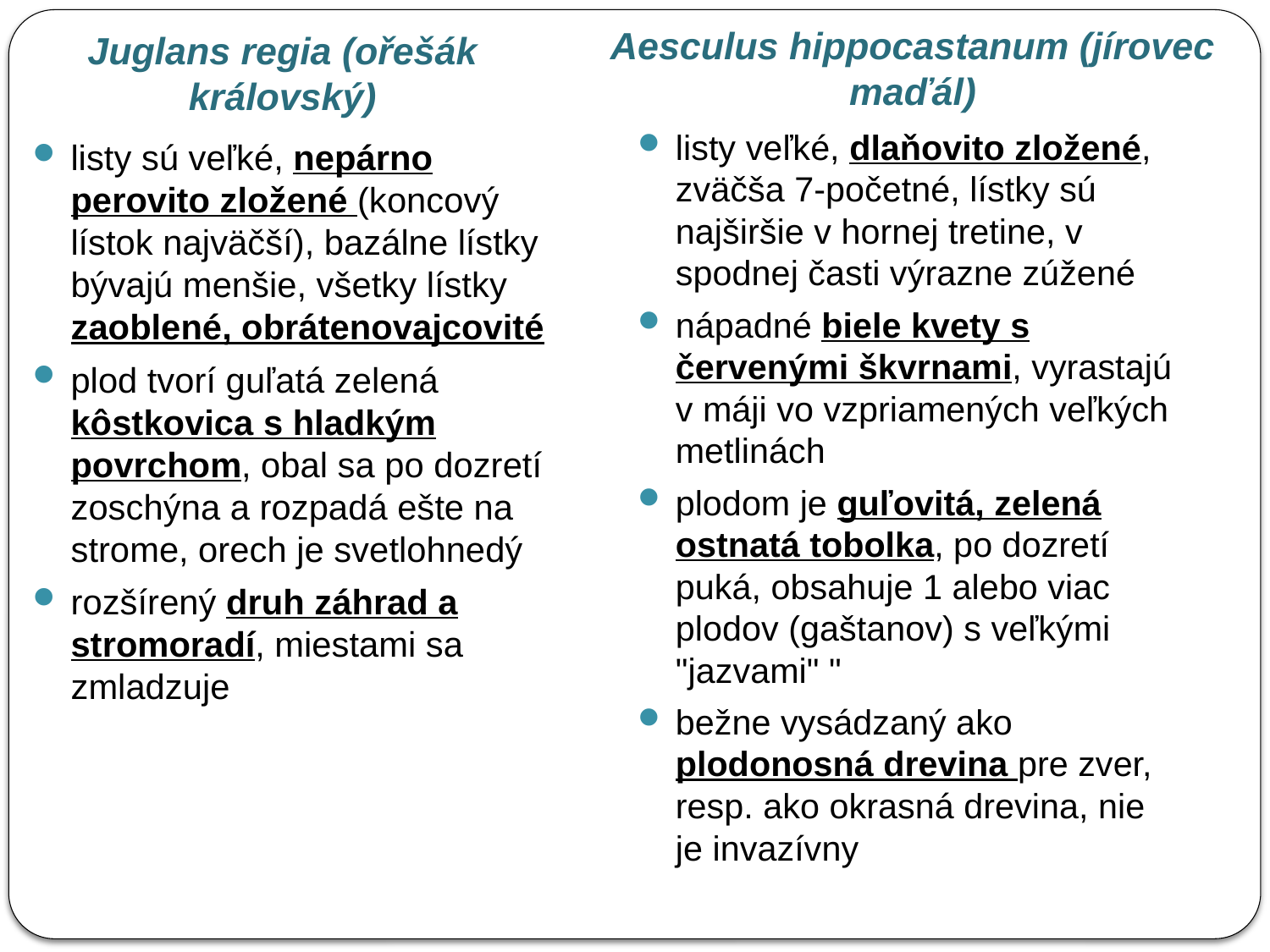

Aesculus hippocastanum (jírovec maďál)
Juglans regia (ořešák královský)
listy veľké, dlaňovito zložené, zväčša 7-početné, lístky sú najširšie v hornej tretine, v spodnej časti výrazne zúžené
nápadné biele kvety s červenými škvrnami, vyrastajú v máji vo vzpriamených veľkých metlinách
plodom je guľovitá, zelená ostnatá tobolka, po dozretí puká, obsahuje 1 alebo viac plodov (gaštanov) s veľkými "jazvami" "
bežne vysádzaný ako plodonosná drevina pre zver, resp. ako okrasná drevina, nie je invazívny
listy sú veľké, nepárno perovito zložené (koncový lístok najväčší), bazálne lístky bývajú menšie, všetky lístky zaoblené, obrátenovajcovité
plod tvorí guľatá zelená kôstkovica s hladkým povrchom, obal sa po dozretí zoschýna a rozpadá ešte na strome, orech je svetlohnedý
rozšírený druh záhrad a stromoradí, miestami sa zmladzuje